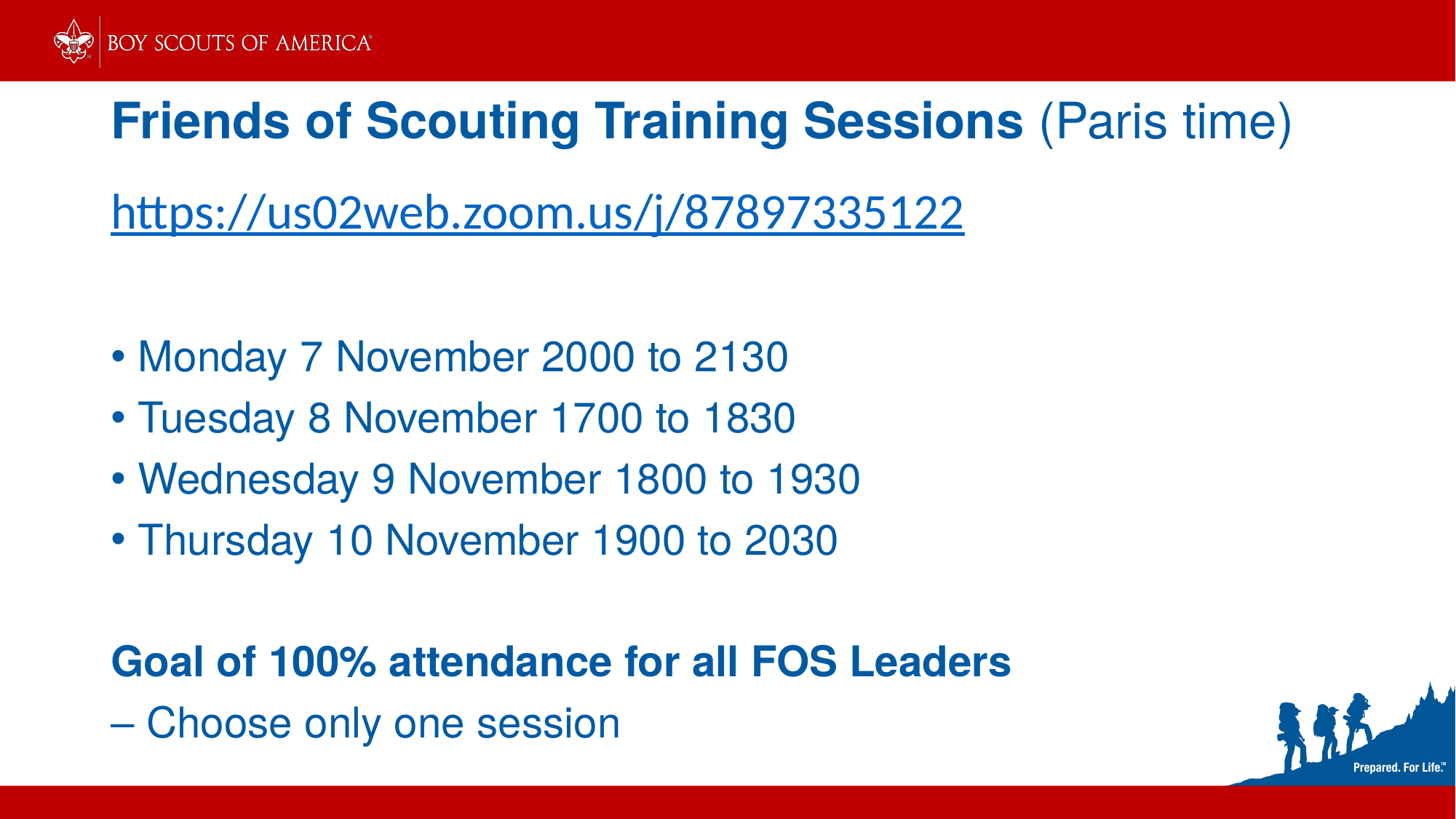

# Friends of Scouting Training Sessions (Paris time)​ https://us02web.zoom.us/j/87897335122

Monday 7 November 2000 to 2130​
Tuesday 8 November 1700 to 1830​
Wednesday 9 November 1800 to 1930​
Thursday 10 November 1900 to 2030​

Goal of 100% attendance for all FOS Leaders ​
– Choose only one session​